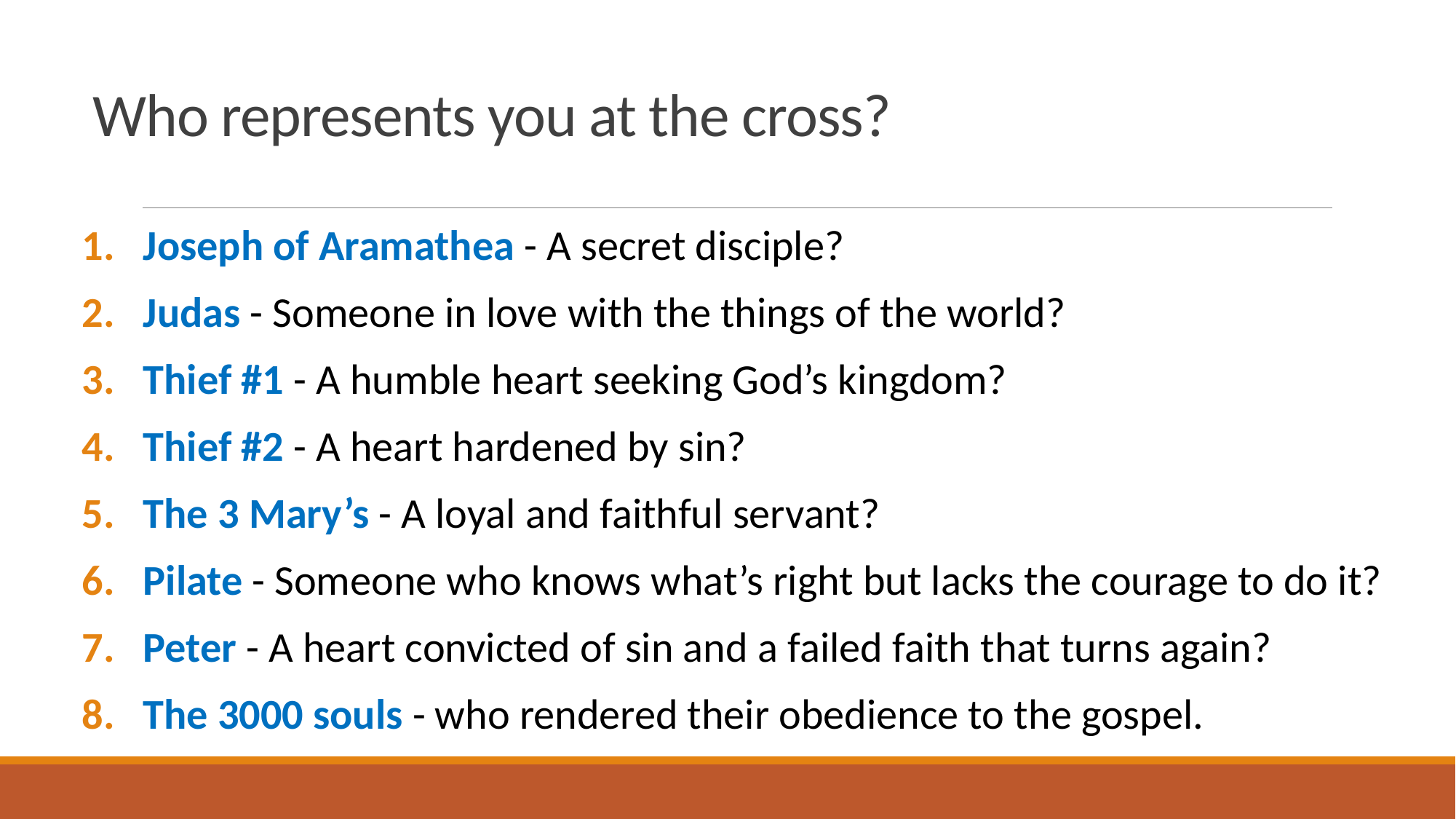

# Who represents you at the cross?
Joseph of Aramathea - A secret disciple?
Judas - Someone in love with the things of the world?
Thief #1 - A humble heart seeking God’s kingdom?
Thief #2 - A heart hardened by sin?
The 3 Mary’s - A loyal and faithful servant?
Pilate - Someone who knows what’s right but lacks the courage to do it?
Peter - A heart convicted of sin and a failed faith that turns again?
The 3000 souls - who rendered their obedience to the gospel.